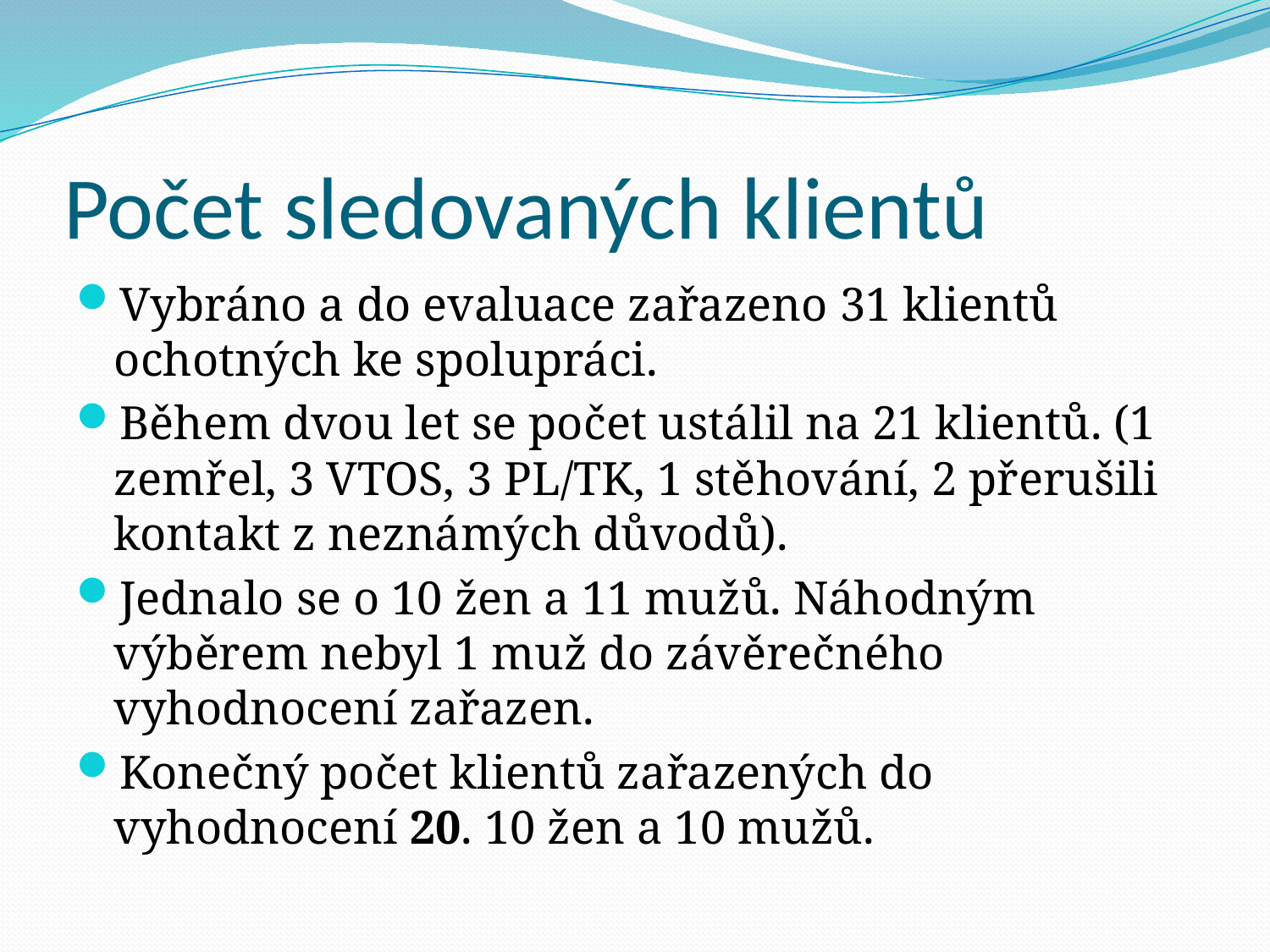

# Počet sledovaných klientů
Vybráno a do evaluace zařazeno 31 klientů ochotných ke spolupráci.
Během dvou let se počet ustálil na 21 klientů. (1 zemřel, 3 VTOS, 3 PL/TK, 1 stěhování, 2 přerušili kontakt z neznámých důvodů).
Jednalo se o 10 žen a 11 mužů. Náhodným výběrem nebyl 1 muž do závěrečného vyhodnocení zařazen.
Konečný počet klientů zařazených do vyhodnocení 20. 10 žen a 10 mužů.